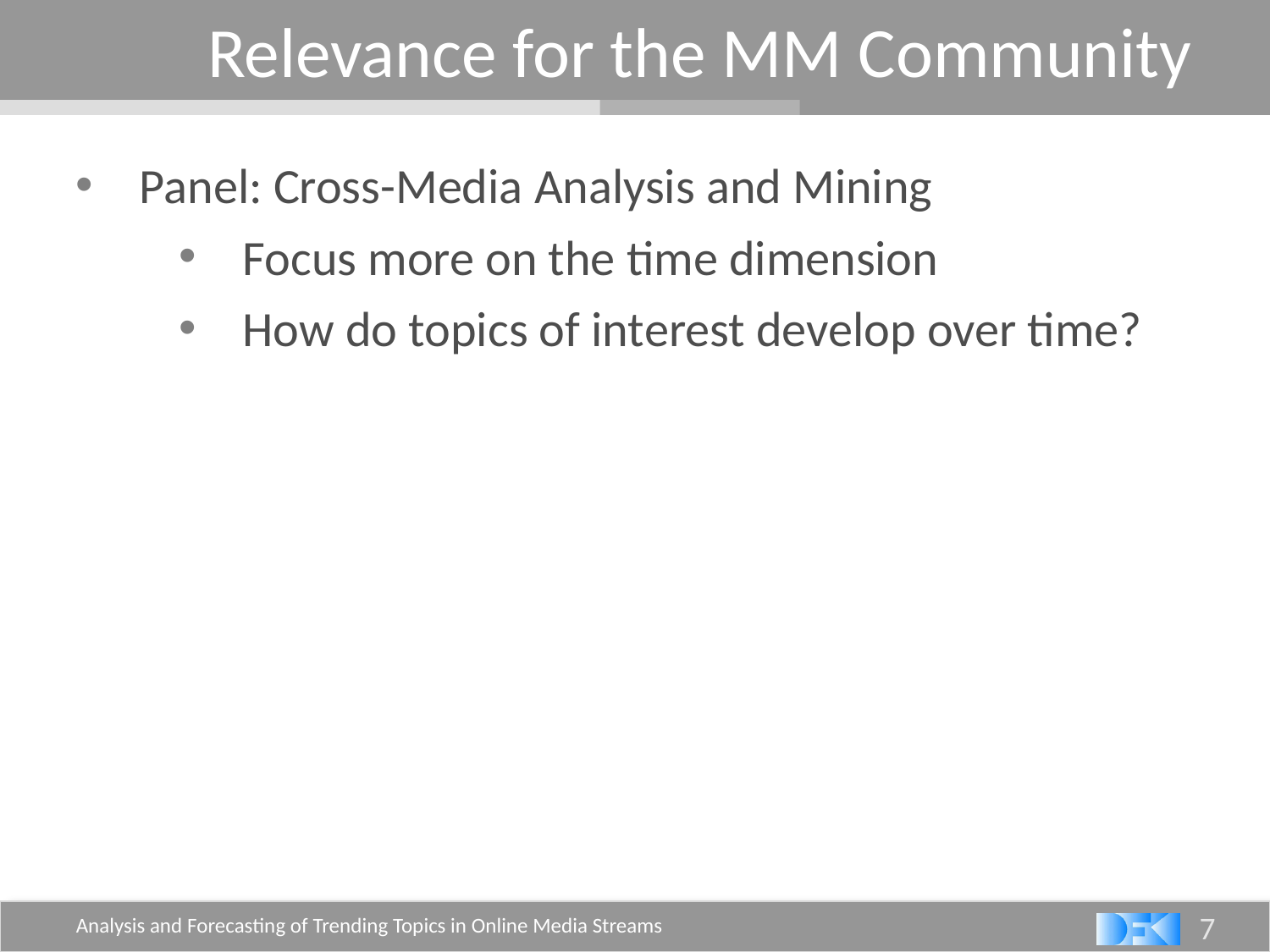

# Relevance for the MM Community
Panel: Cross-Media Analysis and Mining
Focus more on the time dimension
How do topics of interest develop over time?